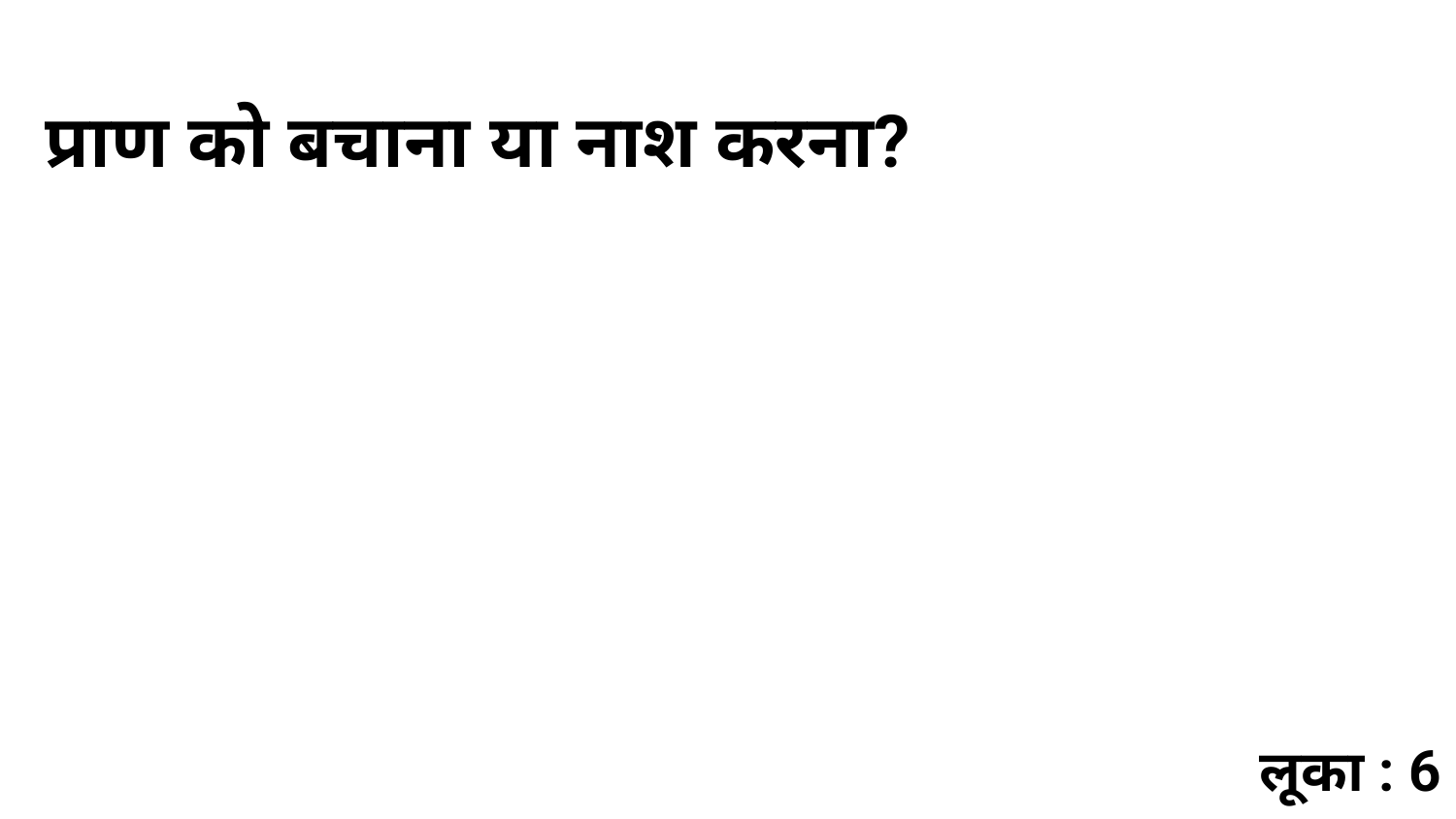

प्राण को बचाना या नाश करना?
लूका : 6